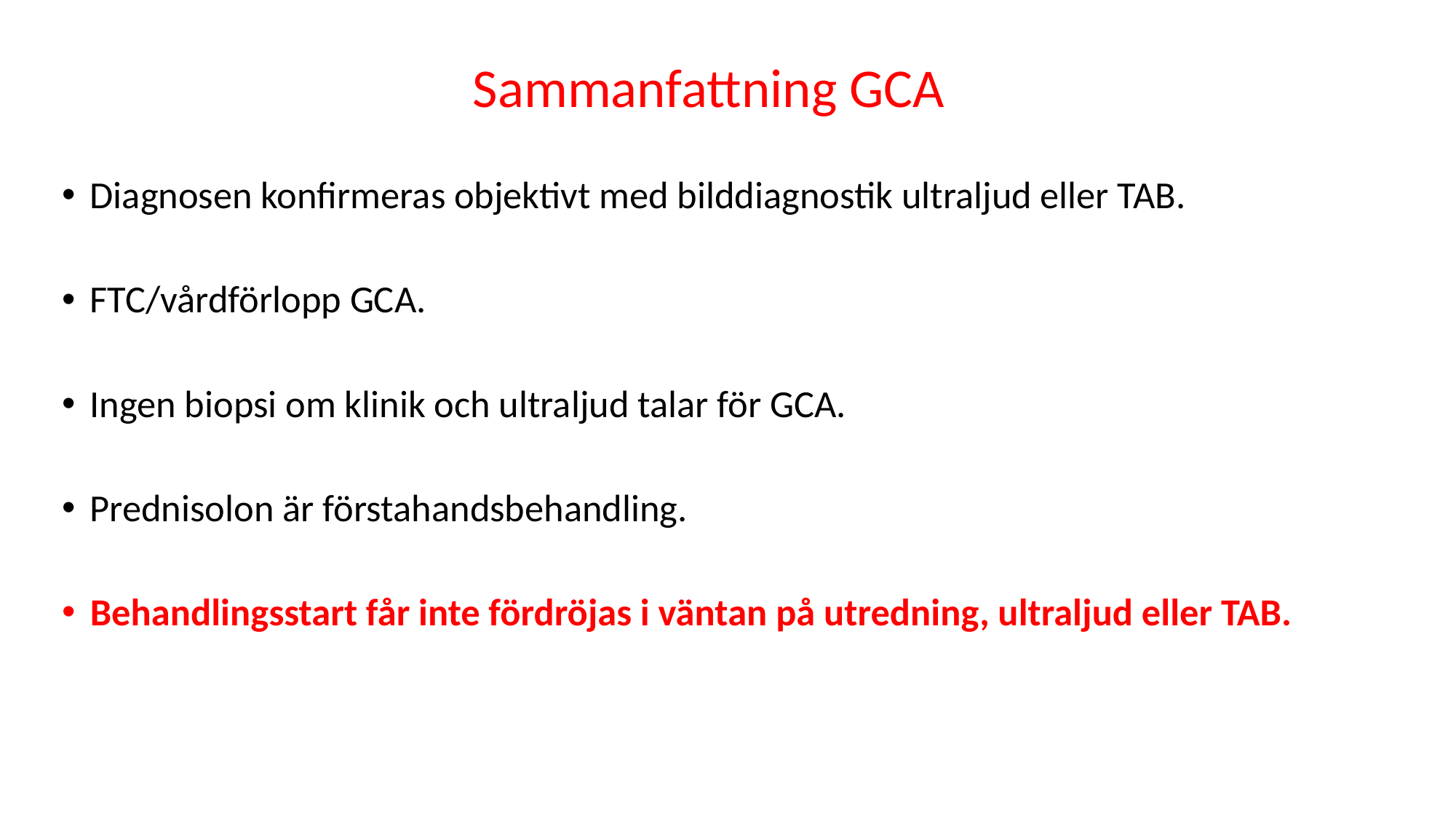

# Sammanfattning GCA
Diagnosen konfirmeras objektivt med bilddiagnostik ultraljud eller TAB.

FTC/vårdförlopp GCA.

Ingen biopsi om klinik och ultraljud talar för GCA.

Prednisolon är förstahandsbehandling.

Behandlingsstart får inte fördröjas i väntan på utredning, ultraljud eller TAB.